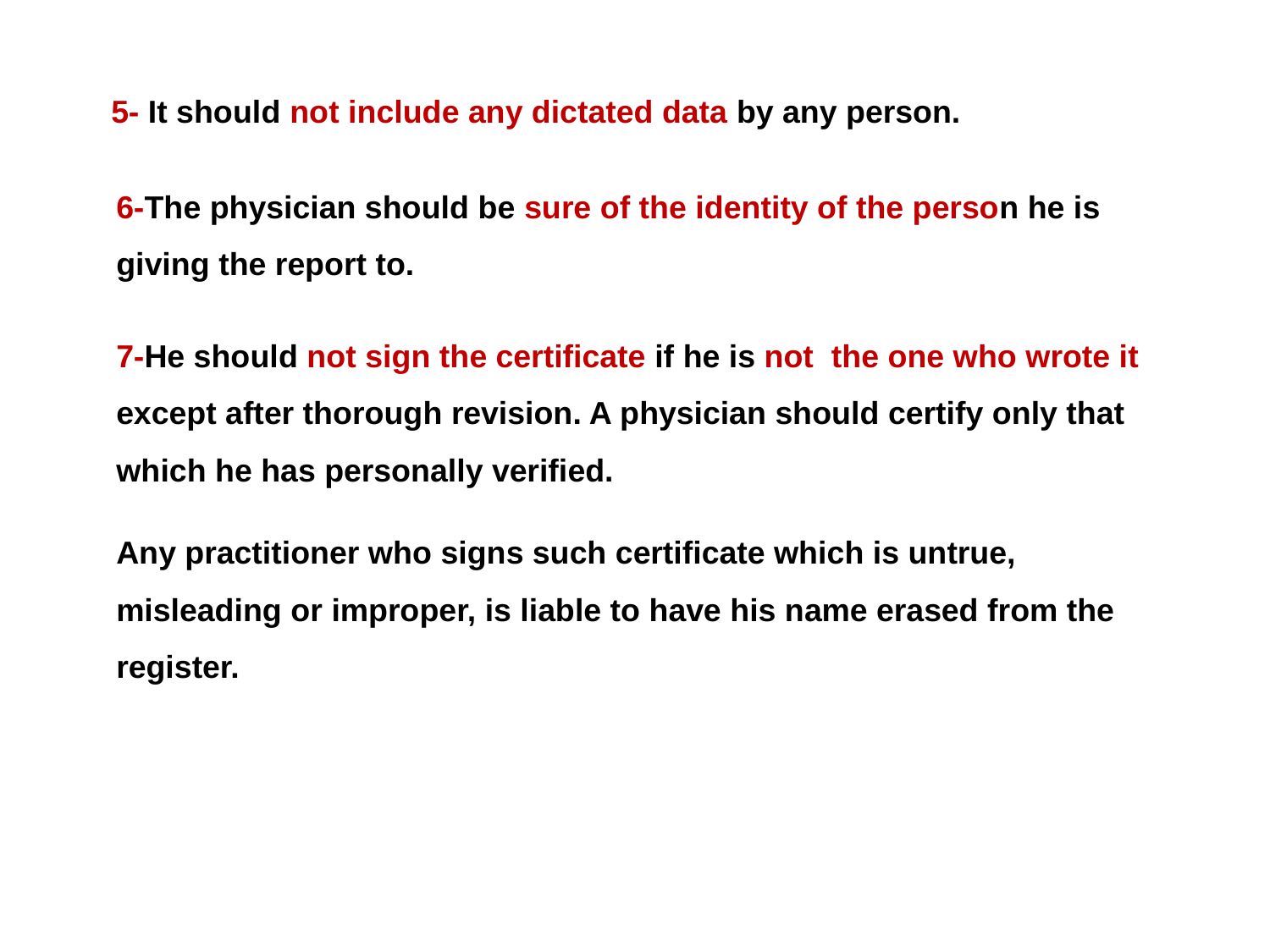

# 5- It should not include any dictated data by any person. 6-The physician should be sure of the identity of the person he is giving the report to. 7-He should not sign the certificate if he is not  the one who wrote it except after thorough revision. A physician should certify only that which he has personally verified. Any practitioner who signs such certificate which is untrue, misleading or improper, is liable to have his name erased from the register.